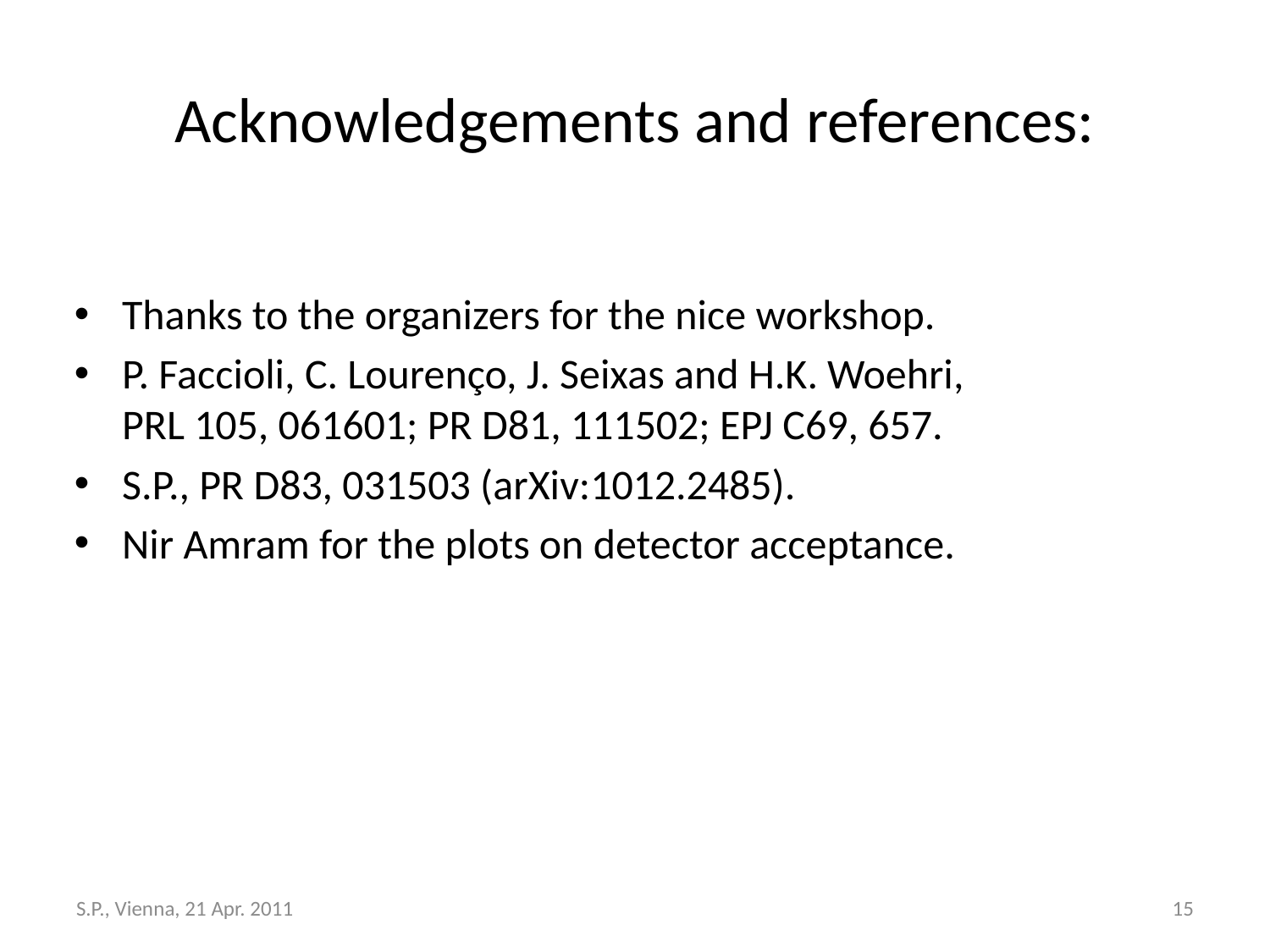

# Acknowledgements and references:

Thanks to the organizers for the nice workshop.
P. Faccioli, C. Lourenço, J. Seixas and H.K. Woehri,                  PRL 105, 061601; PR D81, 111502; EPJ C69, 657.
S.P., PR D83, 031503 (arXiv:1012.2485).
Nir Amram for the plots on detector acceptance.
S.P., Vienna, 21 Apr. 2011
15